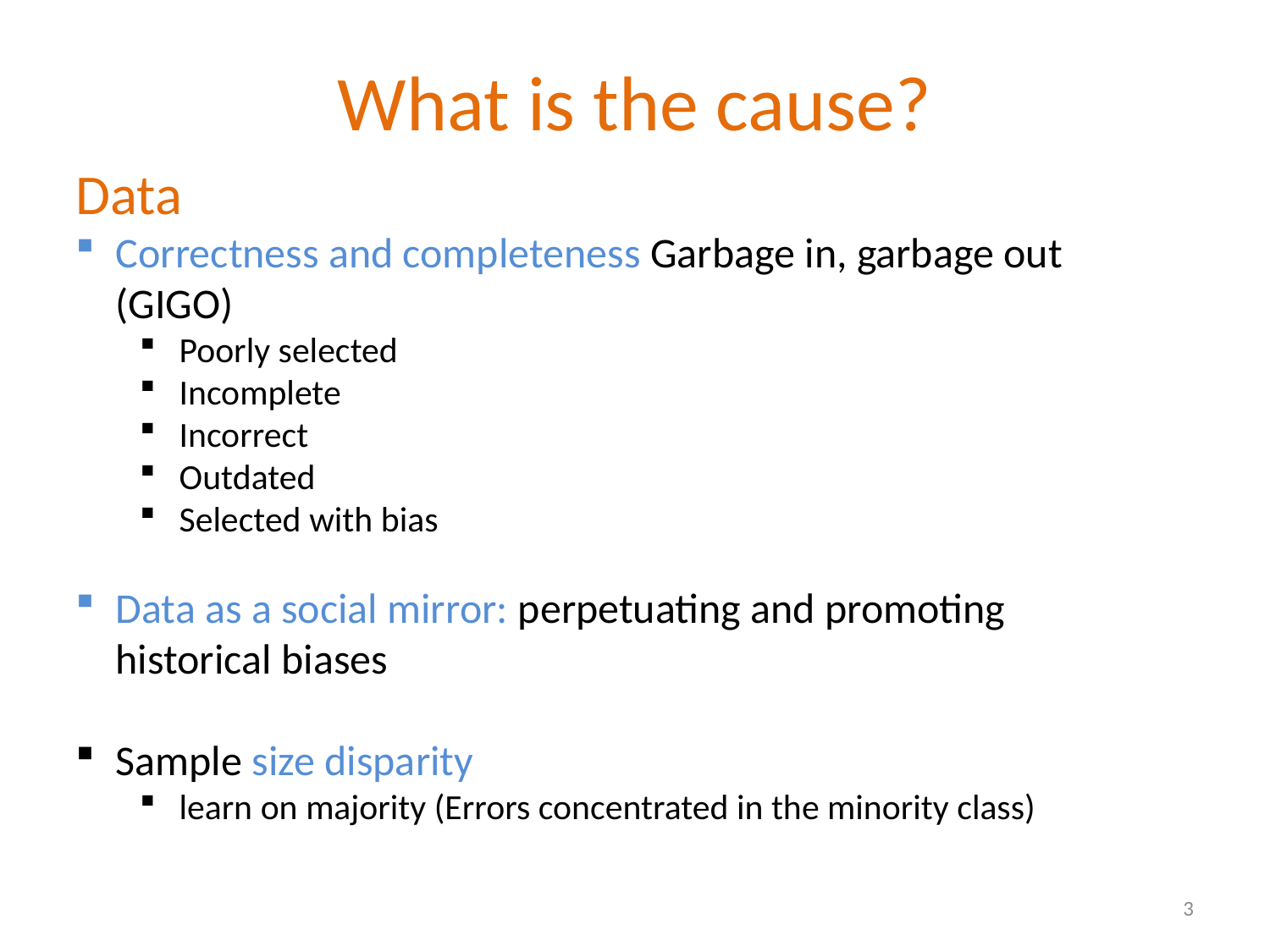

# What is the cause?
Data
Correctness and completeness Garbage in, garbage out (GIGO)
Poorly selected
Incomplete
Incorrect
Outdated
Selected with bias

Data as a social mirror: perpetuating and promoting historical biases

Sample size disparity
learn on majority (Errors concentrated in the minority class)

3